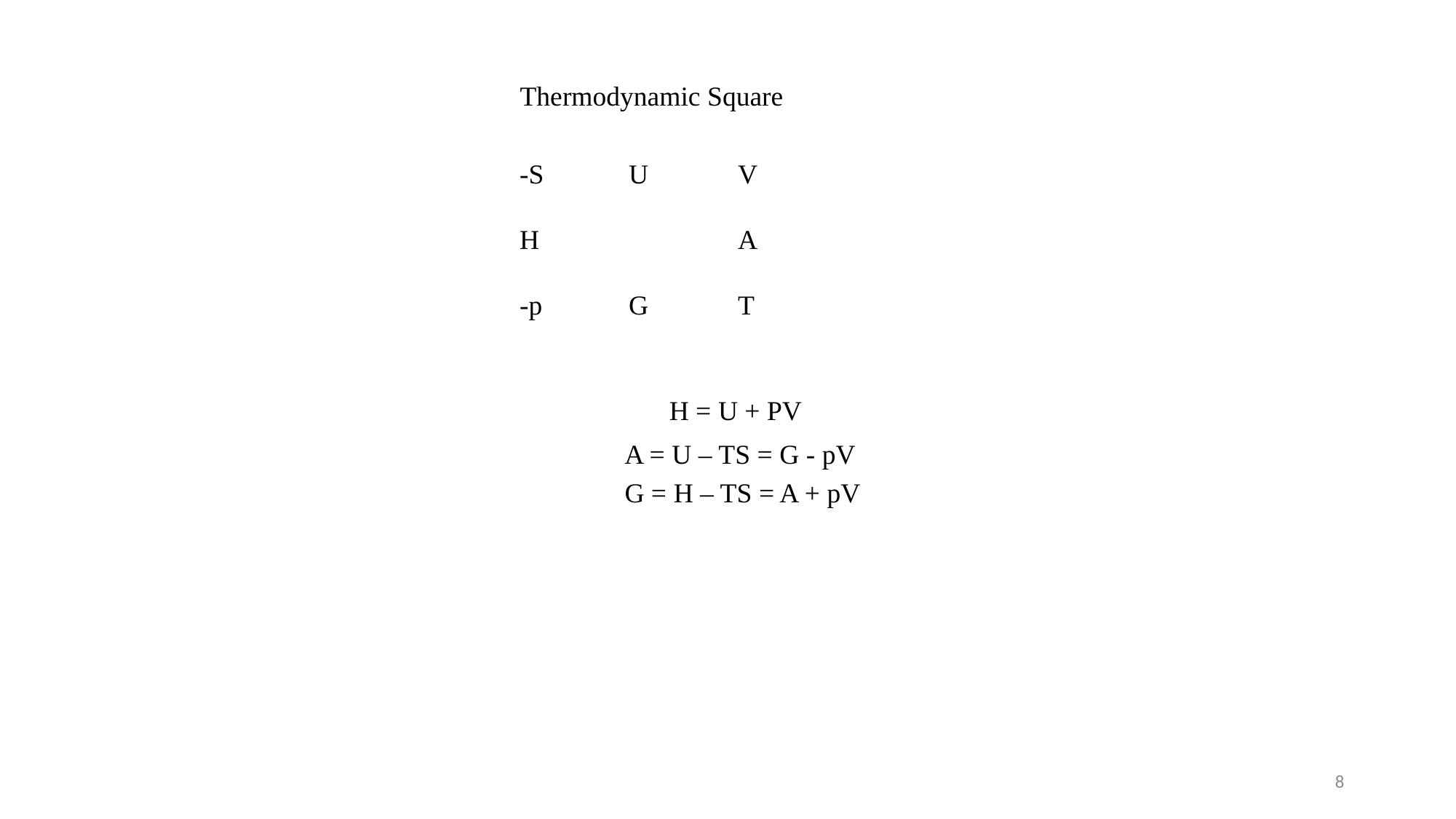

Thermodynamic Square
-S	U	V

H		A

-p	G	T
H = U + PV
A = U – TS = G - pV
G = H – TS = A + pV
8